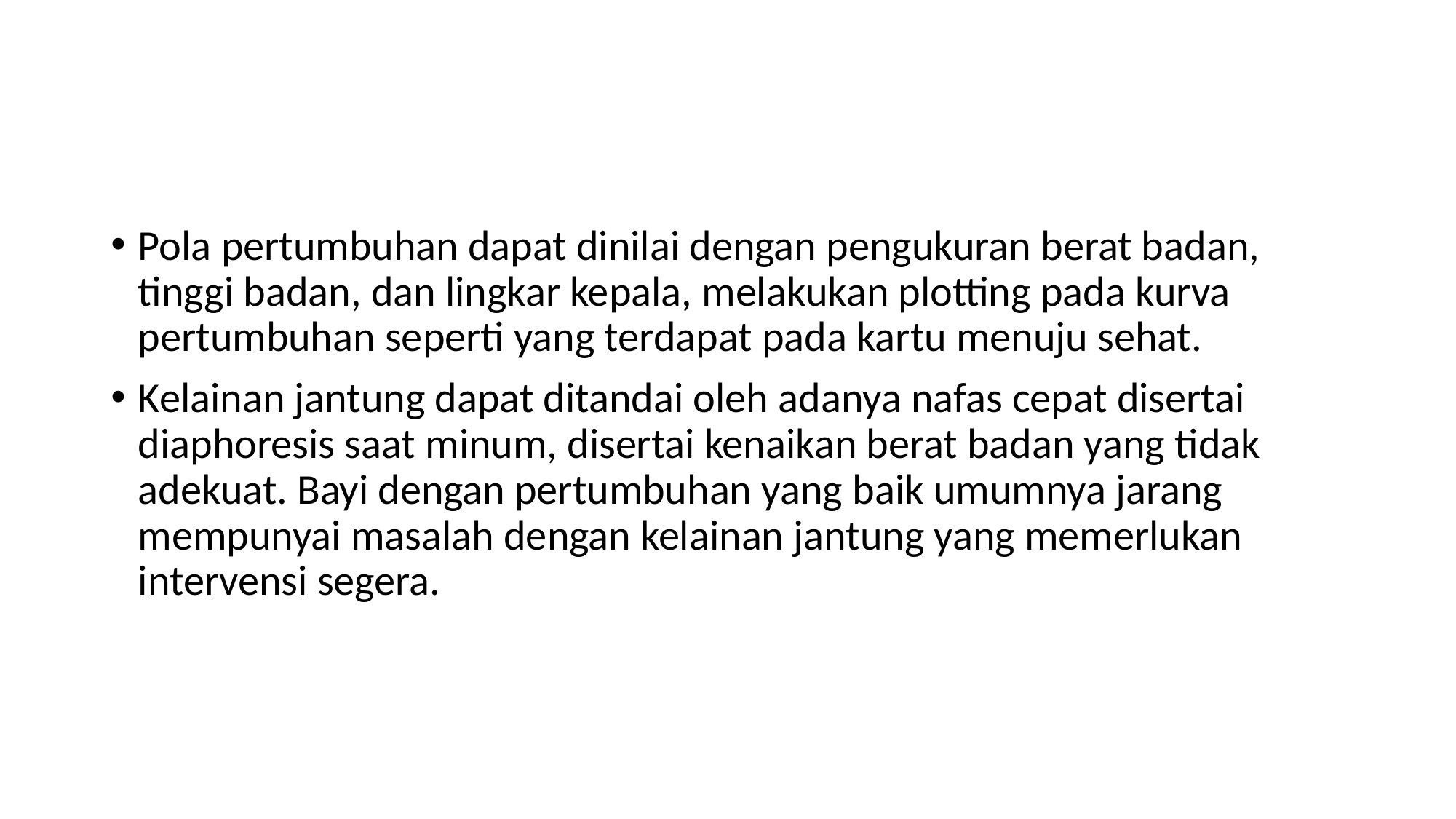

#
Pola pertumbuhan dapat dinilai dengan pengukuran berat badan, tinggi badan, dan lingkar kepala, melakukan plotting pada kurva pertumbuhan seperti yang terdapat pada kartu menuju sehat.
Kelainan jantung dapat ditandai oleh adanya nafas cepat disertai diaphoresis saat minum, disertai kenaikan berat badan yang tidak adekuat. Bayi dengan pertumbuhan yang baik umumnya jarang mempunyai masalah dengan kelainan jantung yang memerlukan intervensi segera.